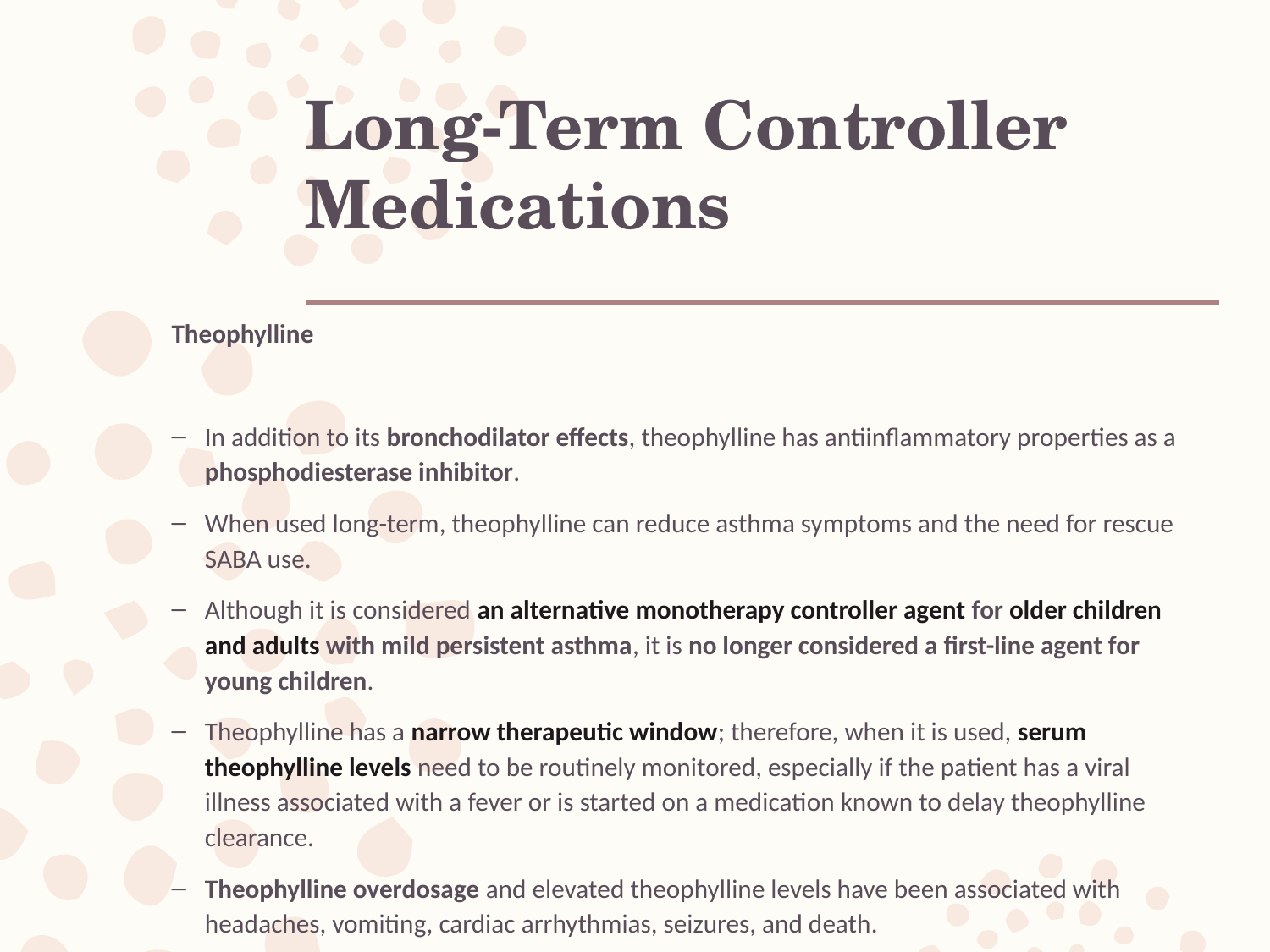

# Long-Term Controller Medications
Theophylline

In addition to its bronchodilator effects, theophylline has antiinflammatory properties as a phosphodiesterase inhibitor.
When used long-term, theophylline can reduce asthma symptoms and the need for rescue SABA use.
Although it is considered an alternative monotherapy controller agent for older children and adults with mild persistent asthma, it is no longer considered a first-line agent for young children.
Theophylline has a narrow therapeutic window; therefore, when it is used, serum theophylline levels need to be routinely monitored, especially if the patient has a viral illness associated with a fever or is started on a medication known to delay theophylline clearance.
Theophylline overdosage and elevated theophylline levels have been associated with headaches, vomiting, cardiac arrhythmias, seizures, and death.